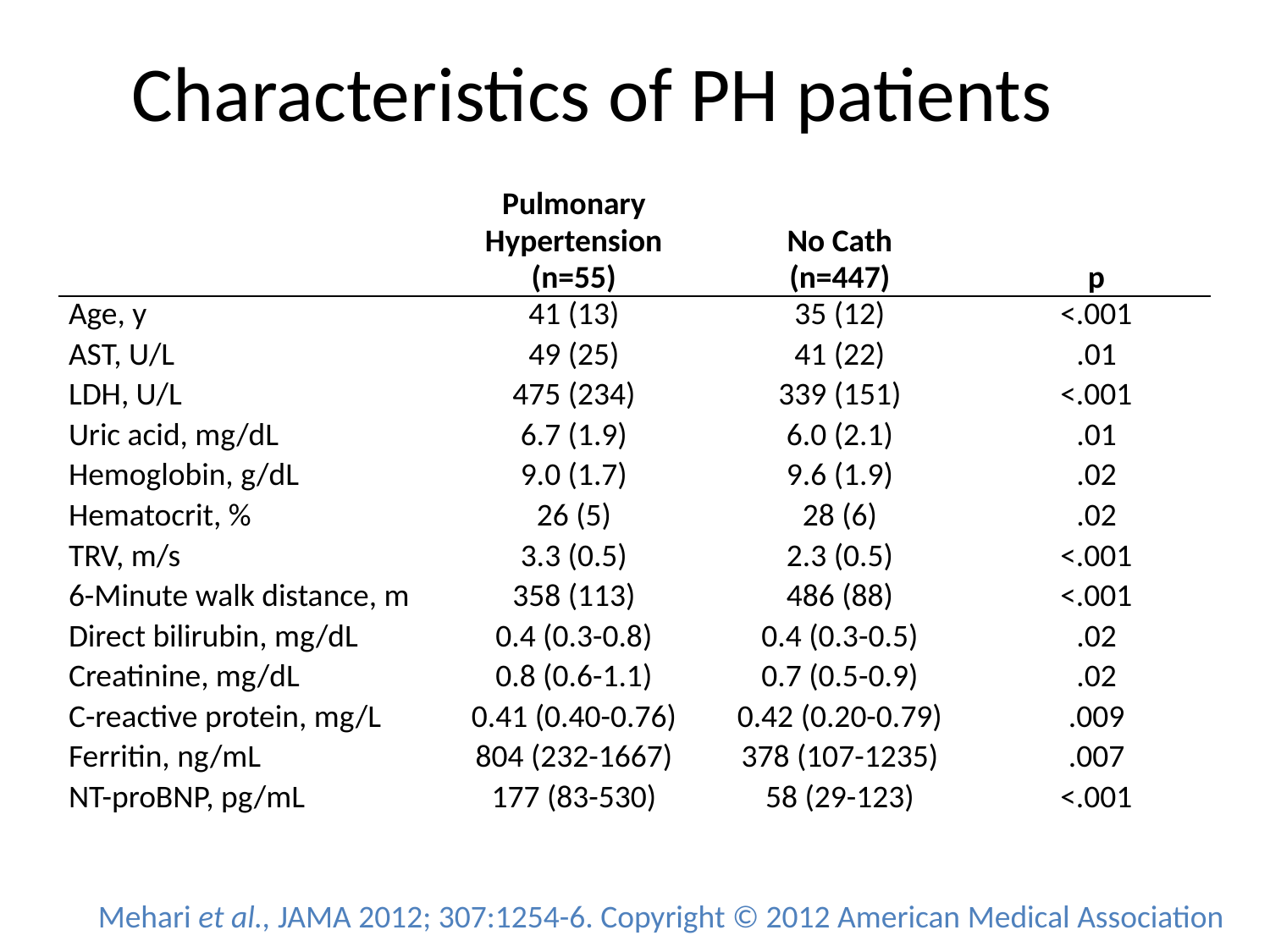

Characteristics of PH patients
|  | Pulmonary Hypertension (n=55) | No Cath (n=447) | p |
| --- | --- | --- | --- |
| Age, y | 41 (13) | 35 (12) | <.001 |
| AST, U/L | 49 (25) | 41 (22) | .01 |
| LDH, U/L | 475 (234) | 339 (151) | <.001 |
| Uric acid, mg/dL | 6.7 (1.9) | 6.0 (2.1) | .01 |
| Hemoglobin, g/dL | 9.0 (1.7) | 9.6 (1.9) | .02 |
| Hematocrit, % | 26 (5) | 28 (6) | .02 |
| TRV, m/s | 3.3 (0.5) | 2.3 (0.5) | <.001 |
| 6-Minute walk distance, m | 358 (113) | 486 (88) | <.001 |
| Direct bilirubin, mg/dL | 0.4 (0.3-0.8) | 0.4 (0.3-0.5) | .02 |
| Creatinine, mg/dL | 0.8 (0.6-1.1) | 0.7 (0.5-0.9) | .02 |
| C-reactive protein, mg/L | 0.41 (0.40-0.76) | 0.42 (0.20-0.79) | .009 |
| Ferritin, ng/mL | 804 (232-1667) | 378 (107-1235) | .007 |
| NT-proBNP, pg/mL | 177 (83-530) | 58 (29-123) | <.001 |
Mehari et al., JAMA 2012; 307:1254-6. Copyright © 2012 American Medical Association